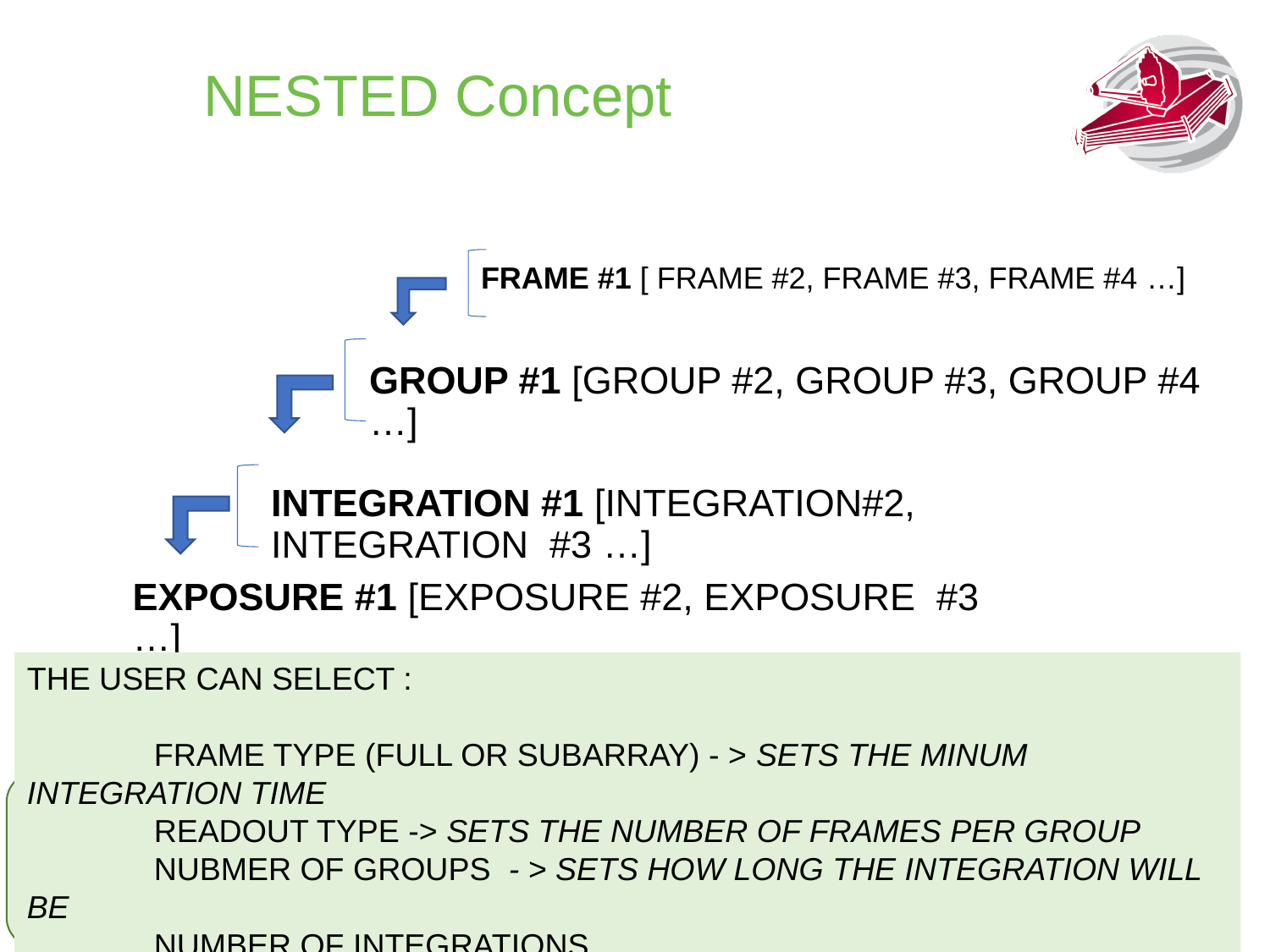

# NESTED Concept

FRAME #1 [ FRAME #2, FRAME #3, FRAME #4 …]

GROUP #1 [GROUP #2, GROUP #3, GROUP #4 …]

INTEGRATION #1 [INTEGRATION#2, INTEGRATION  #3 …]

EXPOSURE #1 [EXPOSURE #2, EXPOSURE  #3 …]
THE USER CAN SELECT :

	FRAME TYPE (FULL OR SUBARRAY) - > SETS THE MINUM INTEGRATION TIME
	READOUT TYPE -> SETS THE NUMBER OF FRAMES PER GROUP
	NUBMER OF GROUPS  - > SETS HOW LONG THE INTEGRATION WILL BE
	NUMBER OF INTEGRATIONS
	NUMBER OF EXPOSURES (e.g. NUMBER OF DITHERS)